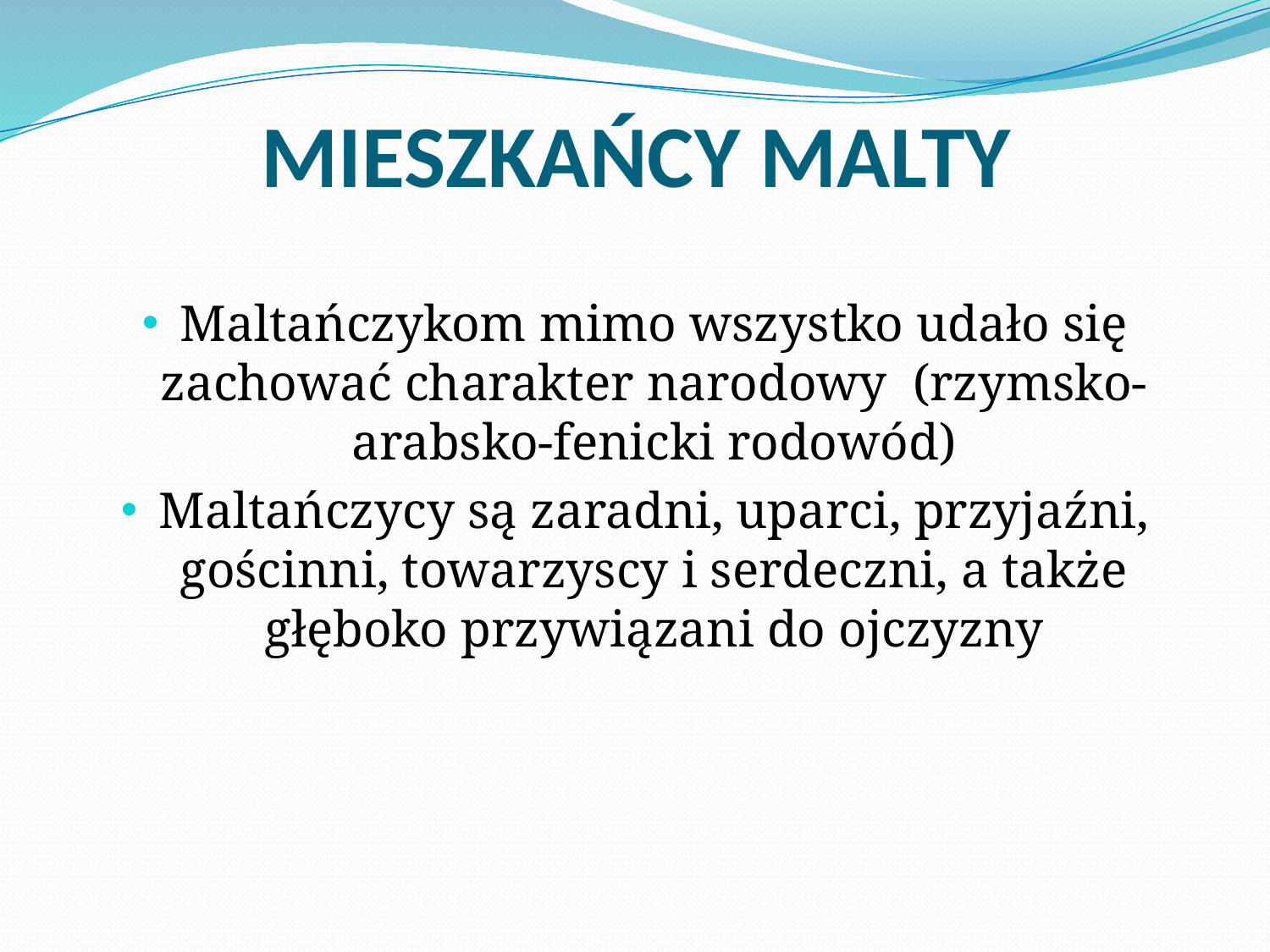

# MIESZKAŃCY MALTY
Maltańczykom mimo wszystko udało się zachować charakter narodowy  (rzymsko-arabsko-fenicki rodowód)
Maltańczycy są zaradni, uparci, przyjaźni, gościnni, towarzyscy i serdeczni, a także głęboko przywiązani do ojczyzny